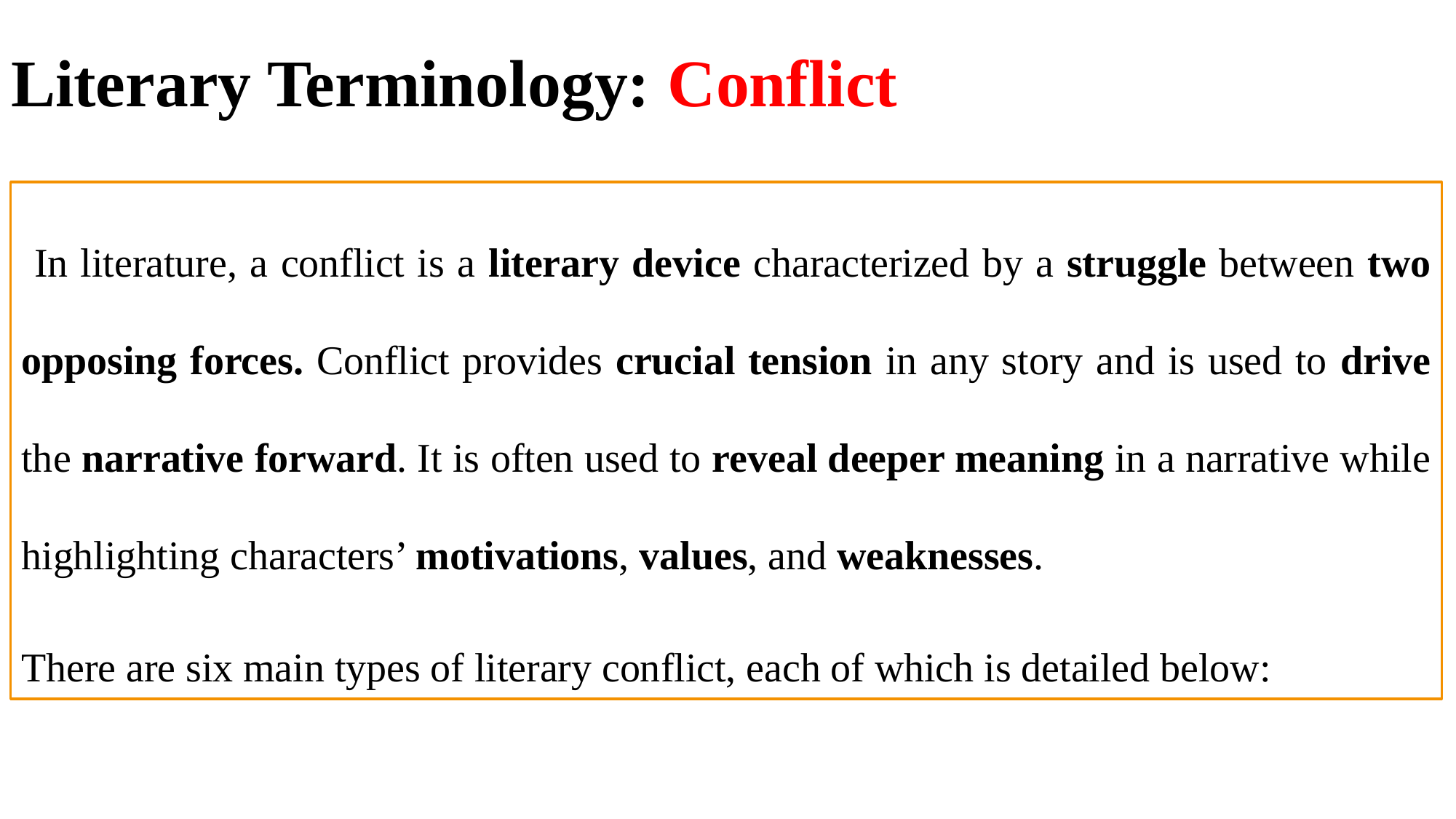

# Literary Terminology: Conflict
 In literature, a conflict is a literary device characterized by a struggle between two opposing forces. Conflict provides crucial tension in any story and is used to drive the narrative forward. It is often used to reveal deeper meaning in a narrative while highlighting characters’ motivations, values, and weaknesses.
There are six main types of literary conflict, each of which is detailed below: